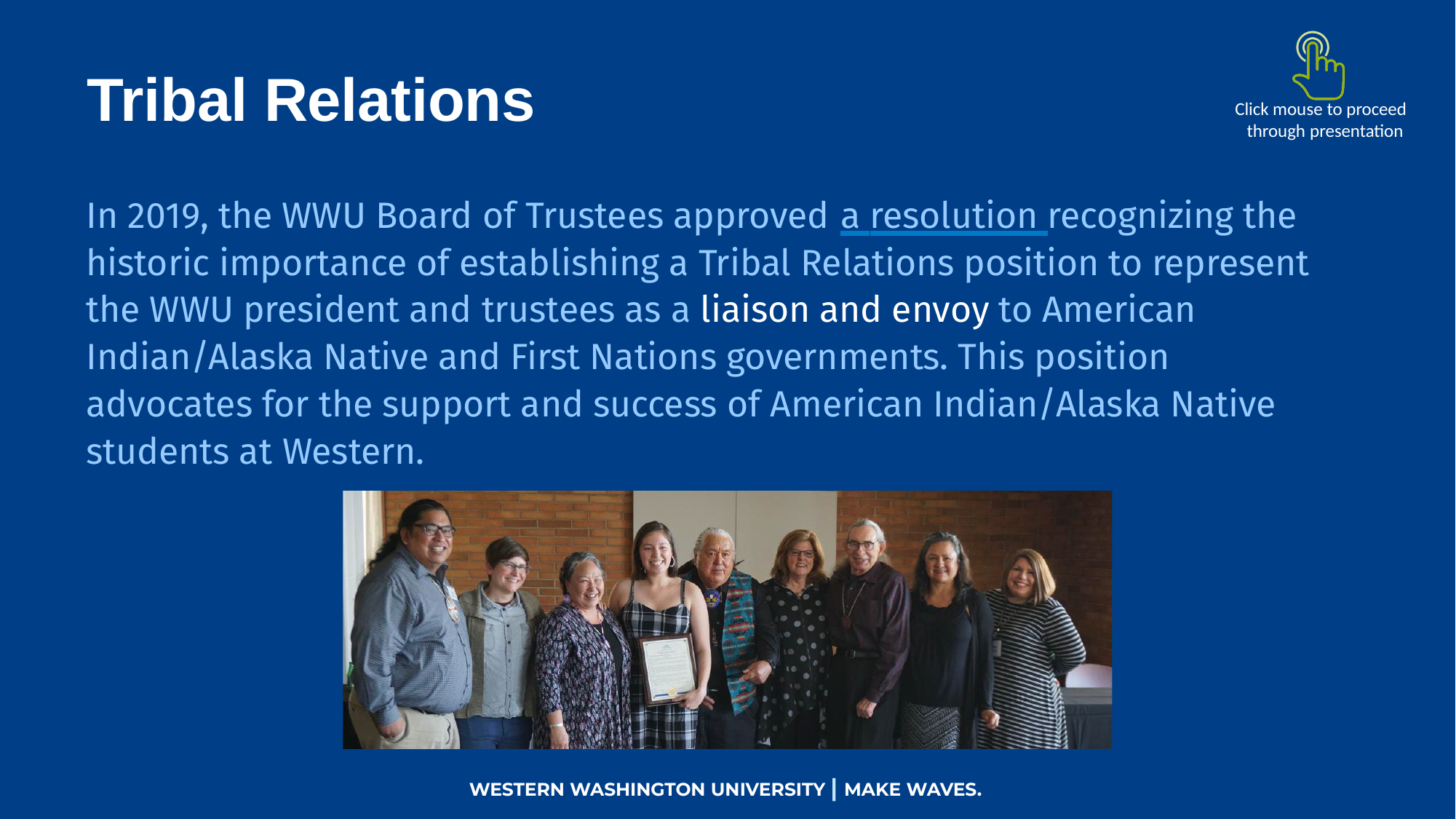

# Tribal Relations
Click mouse to proceed  through presentation
In 2019, the WWU Board of Trustees approved a resolution recognizing the historic importance of establishing a Tribal Relations position to represent the WWU president and trustees as a liaison and envoy to American Indian/Alaska Native and First Nations governments. This position advocates for the support and success of American Indian/Alaska Native students at Western.

WESTERN WASHINGTON UNIVERSITY | MAKE WAVES.